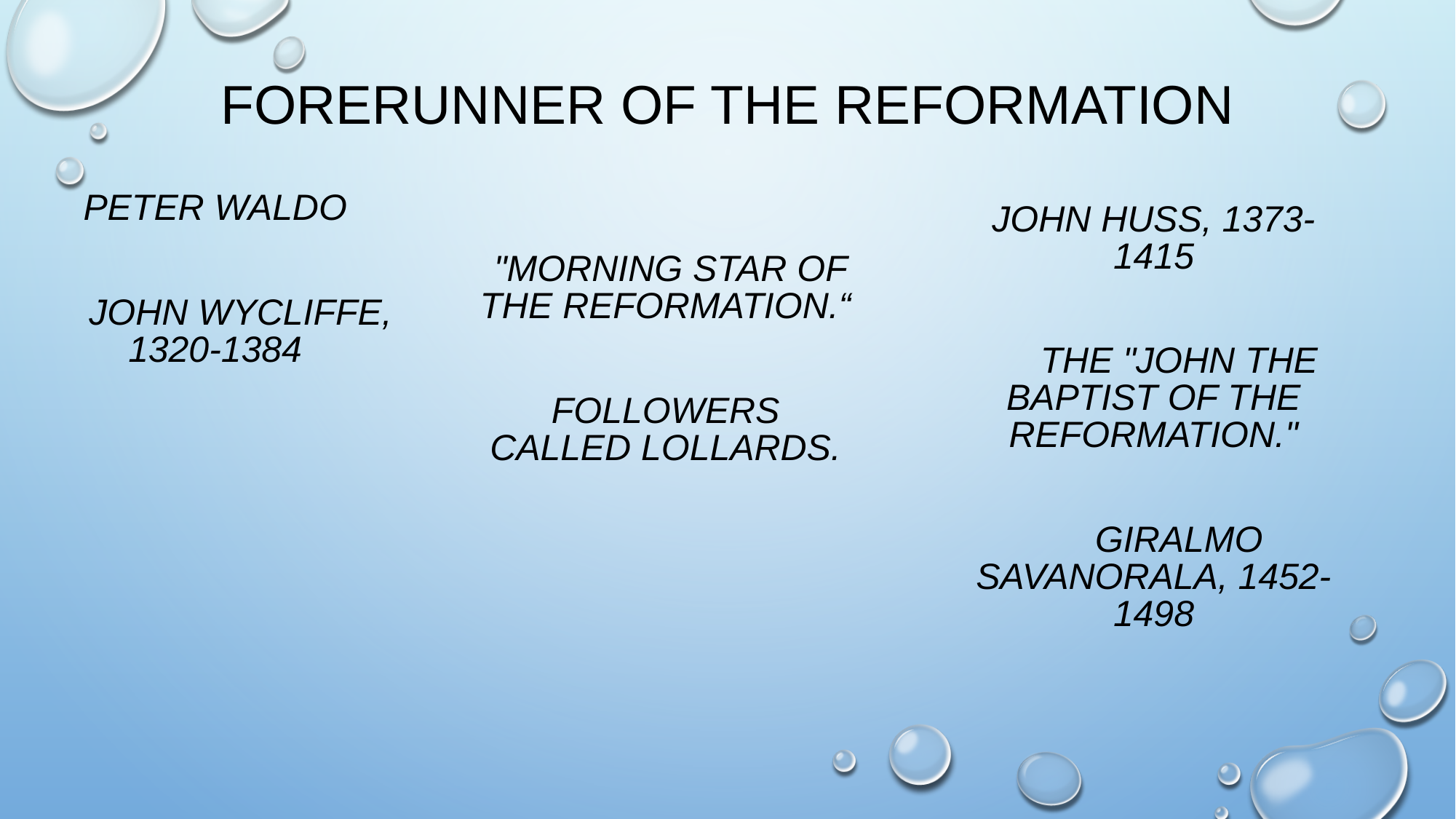

# FORERUNNER OF THE REFORMATION
Peter Waldo

     John Wycliffe, 1320-1384

 "Morning Star of the Reformation.“

Followers called Lollards.

John Huss, 1373-1415

     The "John the Baptist of the Reformation."

     Giralmo Savanorala, 1452-1498